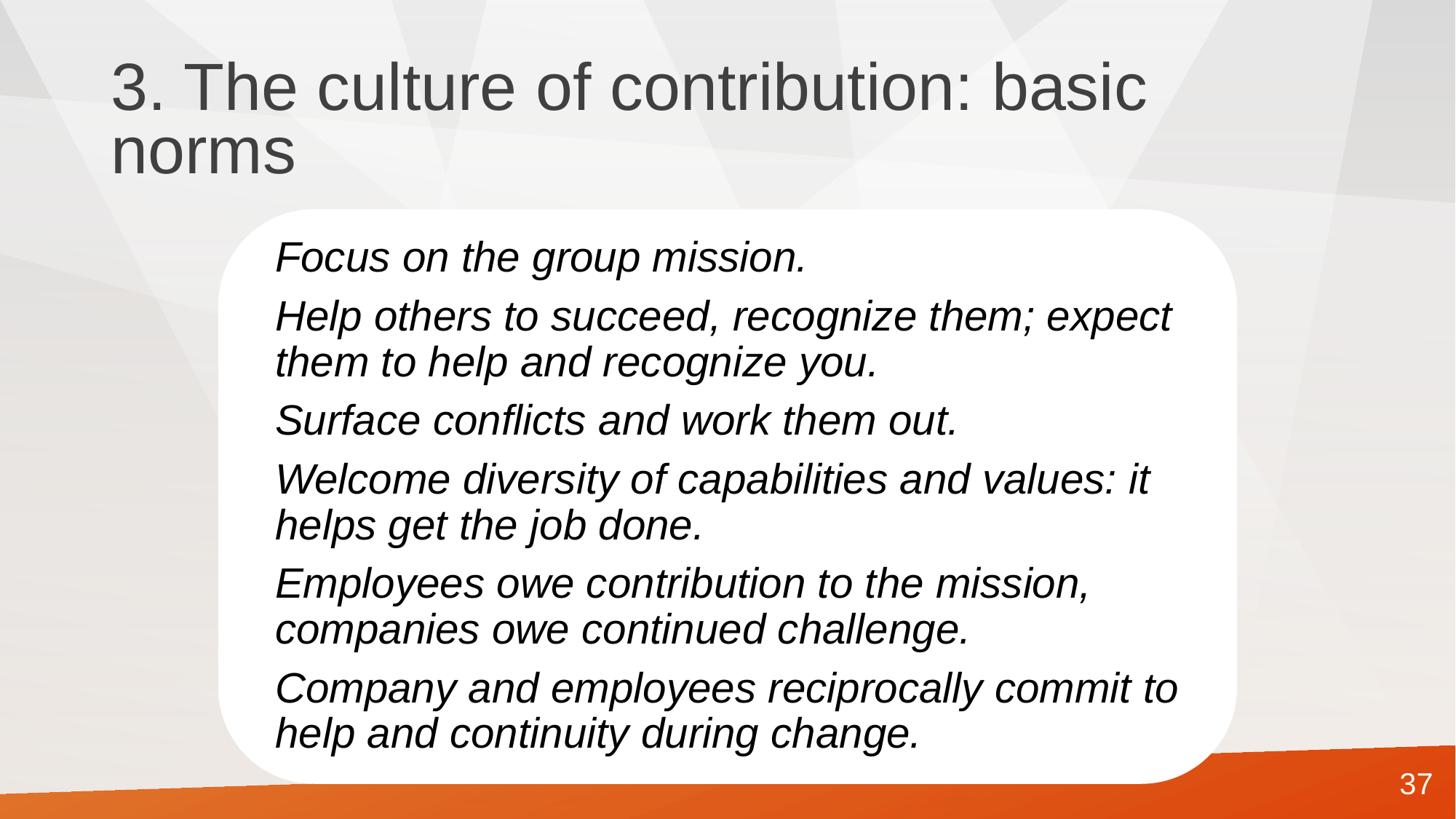

# 3. The culture of contribution: basic norms
Focus on the group mission.
Help others to succeed, recognize them; expect them to help and recognize you.
Surface conflicts and work them out.
Welcome diversity of capabilities and values: it helps get the job done.
Employees owe contribution to the mission, companies owe continued challenge.
Company and employees reciprocally commit to
help and continuity during change.
37